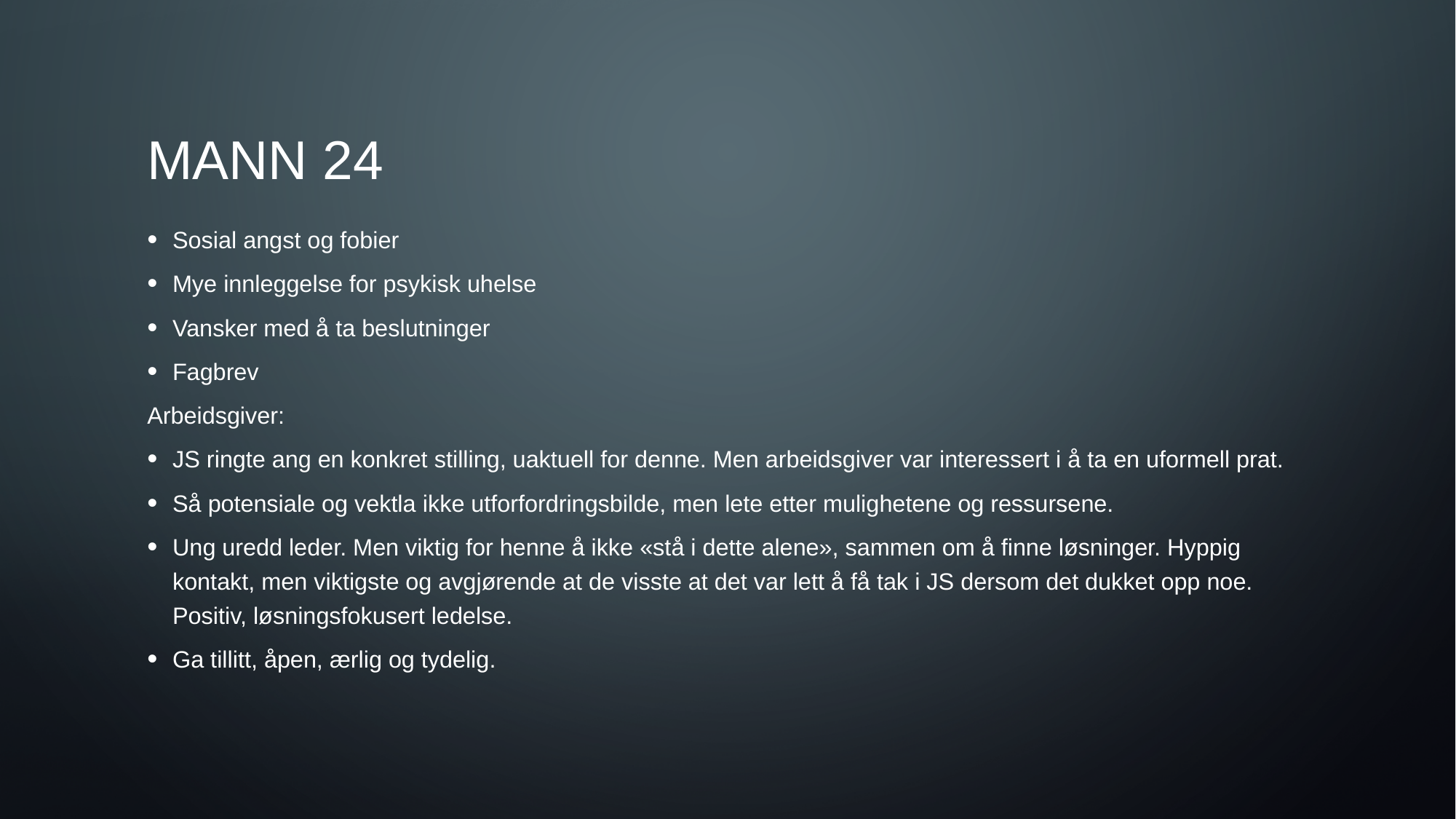

# Mann 24
Sosial angst og fobier
Mye innleggelse for psykisk uhelse
Vansker med å ta beslutninger
Fagbrev
Arbeidsgiver:
JS ringte ang en konkret stilling, uaktuell for denne. Men arbeidsgiver var interessert i å ta en uformell prat.
Så potensiale og vektla ikke utforfordringsbilde, men lete etter mulighetene og ressursene.
Ung uredd leder. Men viktig for henne å ikke «stå i dette alene», sammen om å finne løsninger. Hyppig kontakt, men viktigste og avgjørende at de visste at det var lett å få tak i JS dersom det dukket opp noe. Positiv, løsningsfokusert ledelse.
Ga tillitt, åpen, ærlig og tydelig.